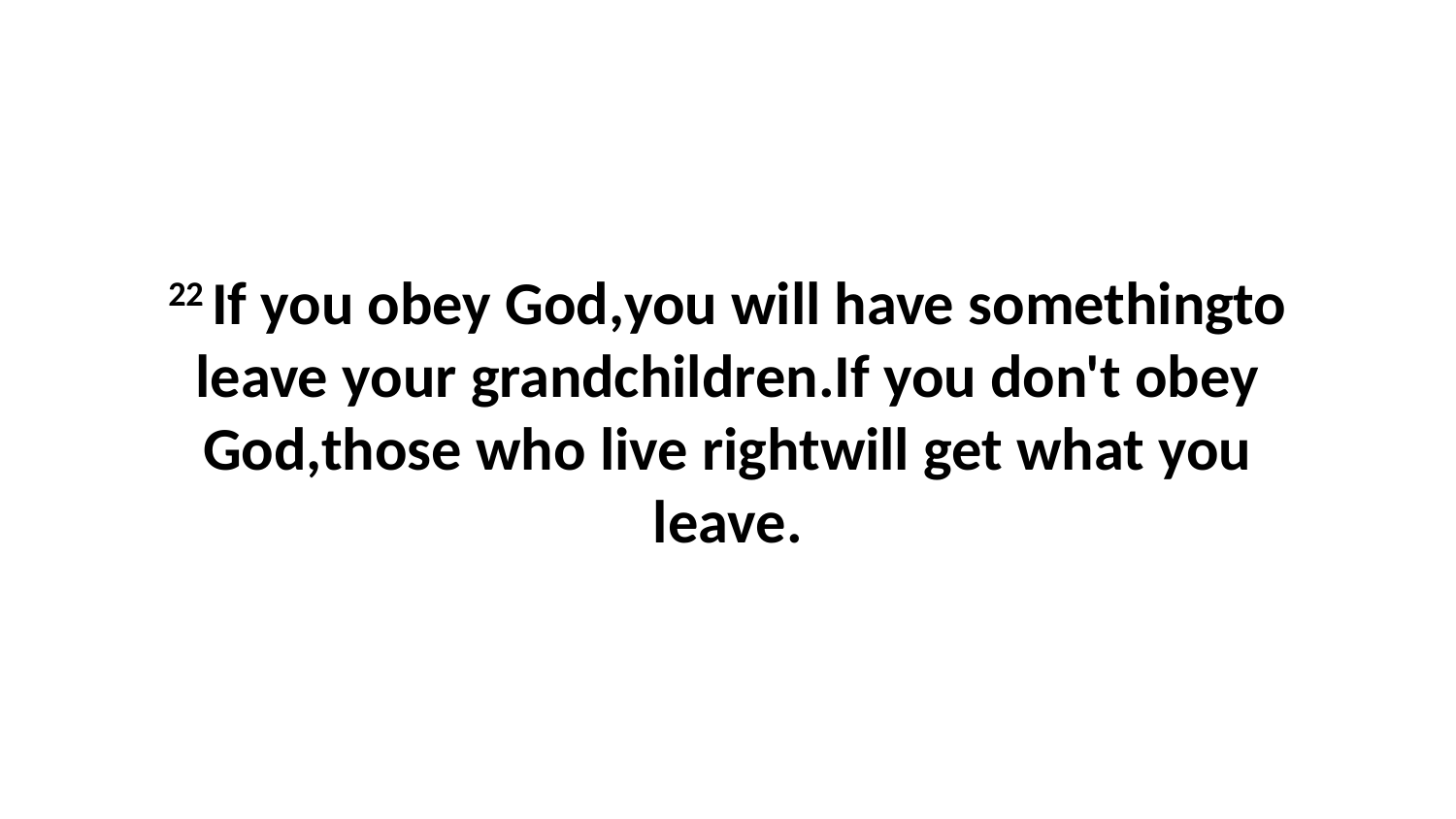

22 If you obey God,you will have somethingto leave your grandchildren.If you don't obey God,those who live rightwill get what you leave.